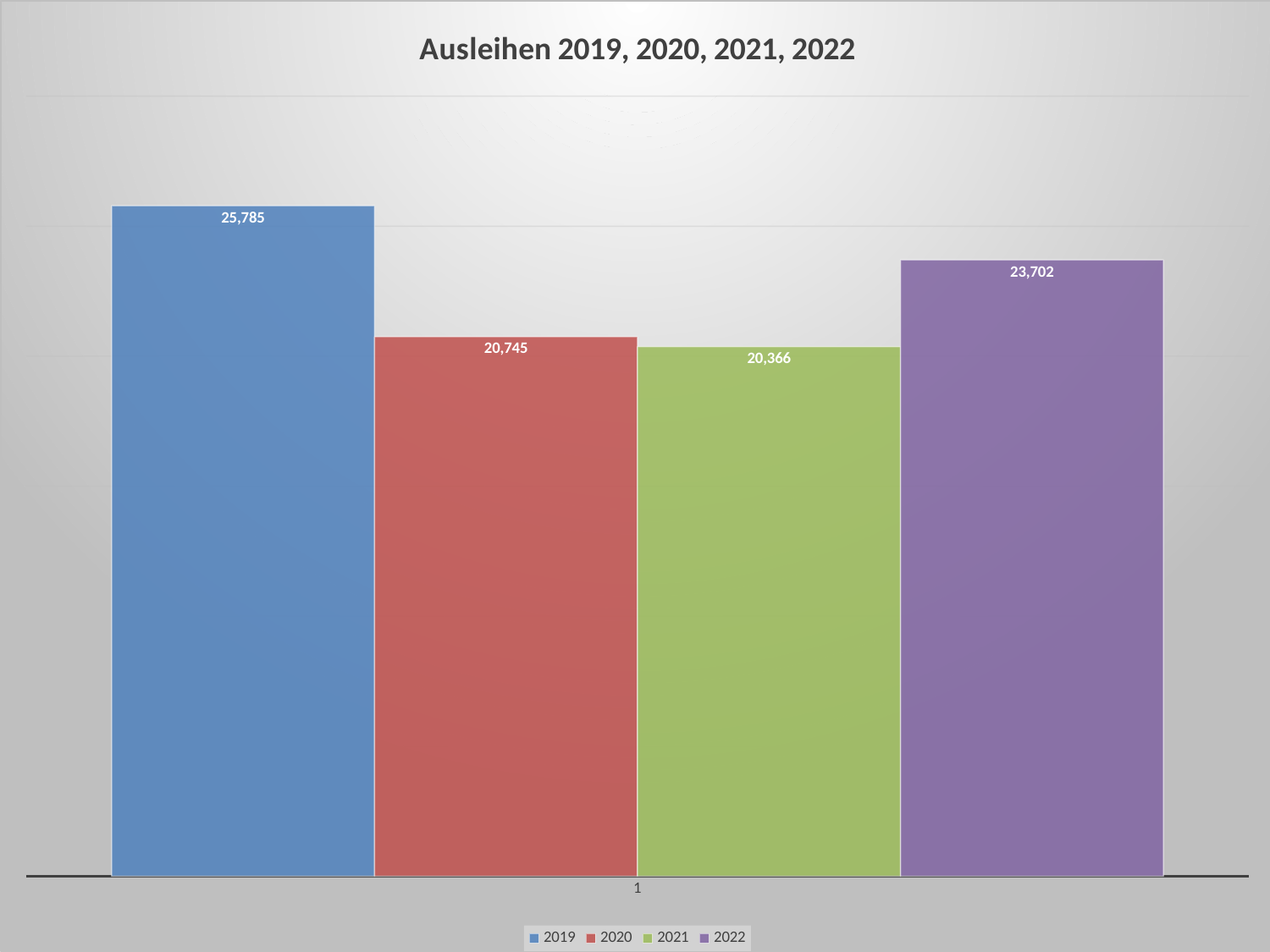

### Chart: Ausleihen 2019, 2020, 2021, 2022

| Category |
|---|

### Chart: Ausleihen 2019, 2020, 2021, 2022

| Category | 2019 | 2020 | 2021 | 2022 |
|---|---|---|---|---|
# Ausleihzahlen